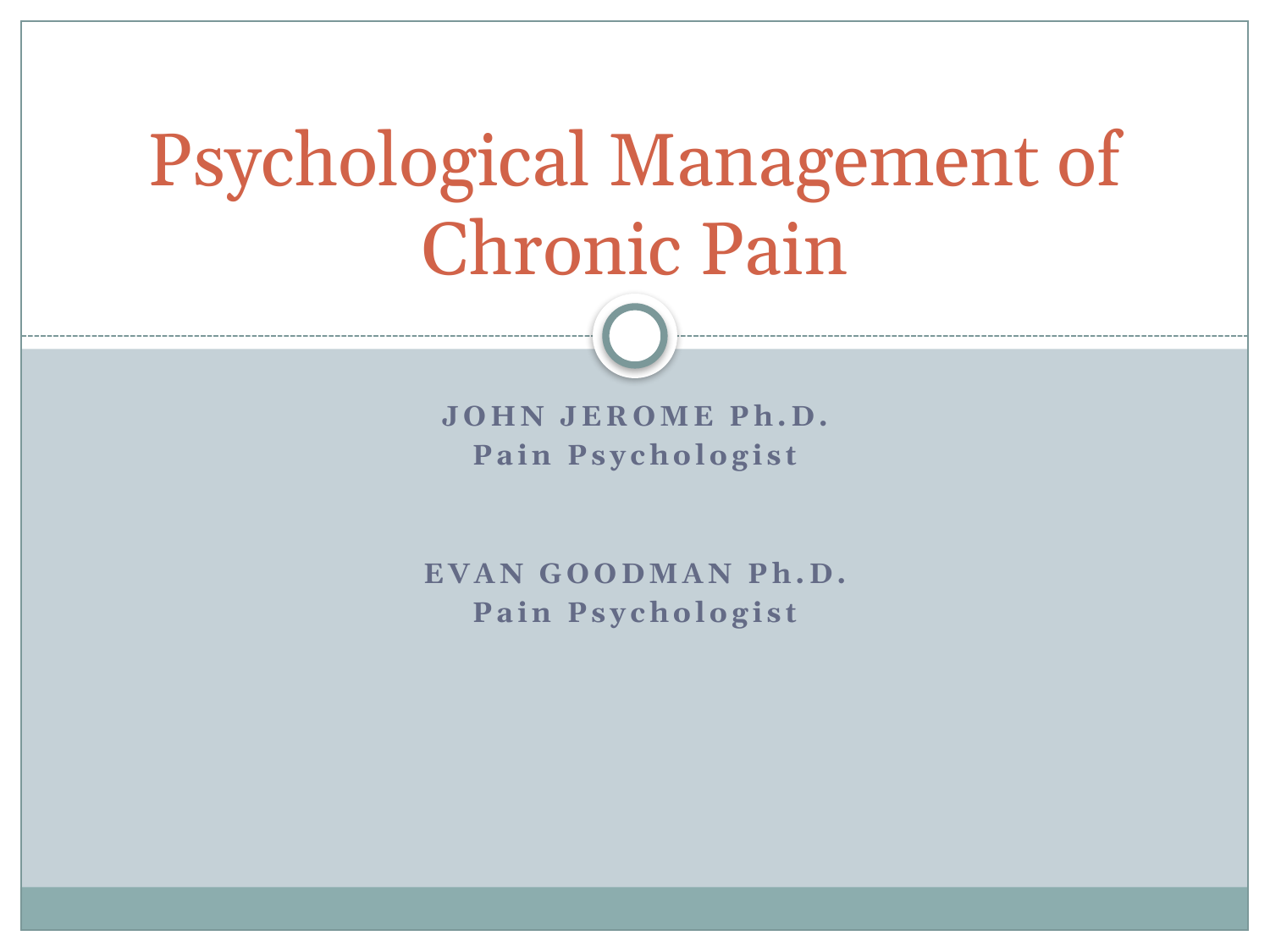

# Psychological Management of Chronic Pain
John Jerome Ph.D.
Pain Psychologist

Evan Goodman Ph.D.
Pain Psychologist